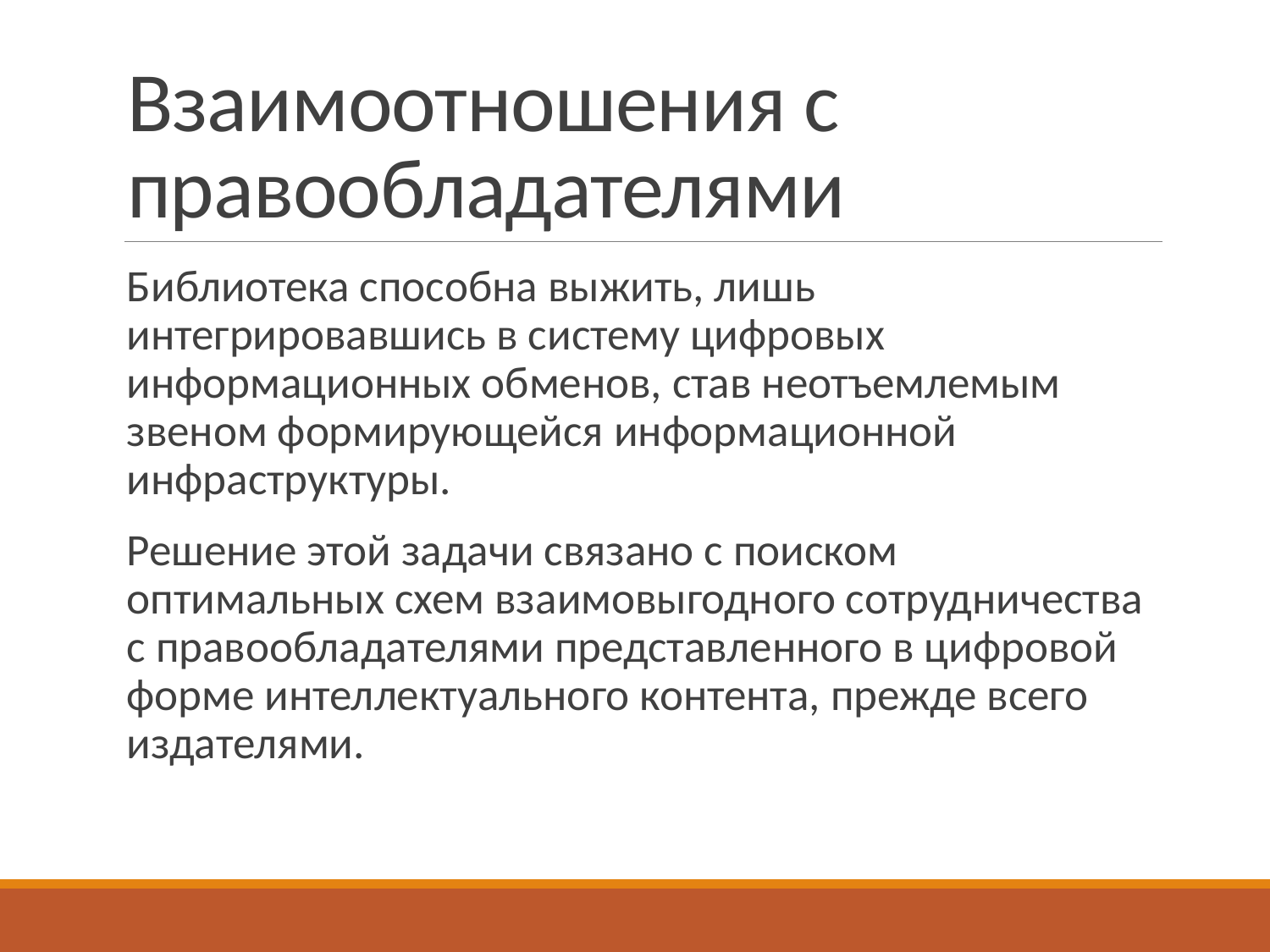

# Взаимоотношения с правообладателями
Библиотека способна выжить, лишь интегрировавшись в систему цифровых информационных обменов, став неотъемлемым звеном формирующейся информационной инфраструктуры.
Решение этой задачи связано с поиском оптимальных схем взаимовыгодного сотрудничества с правообладателями представленного в цифровой форме интеллектуального контента, прежде всего издателями.